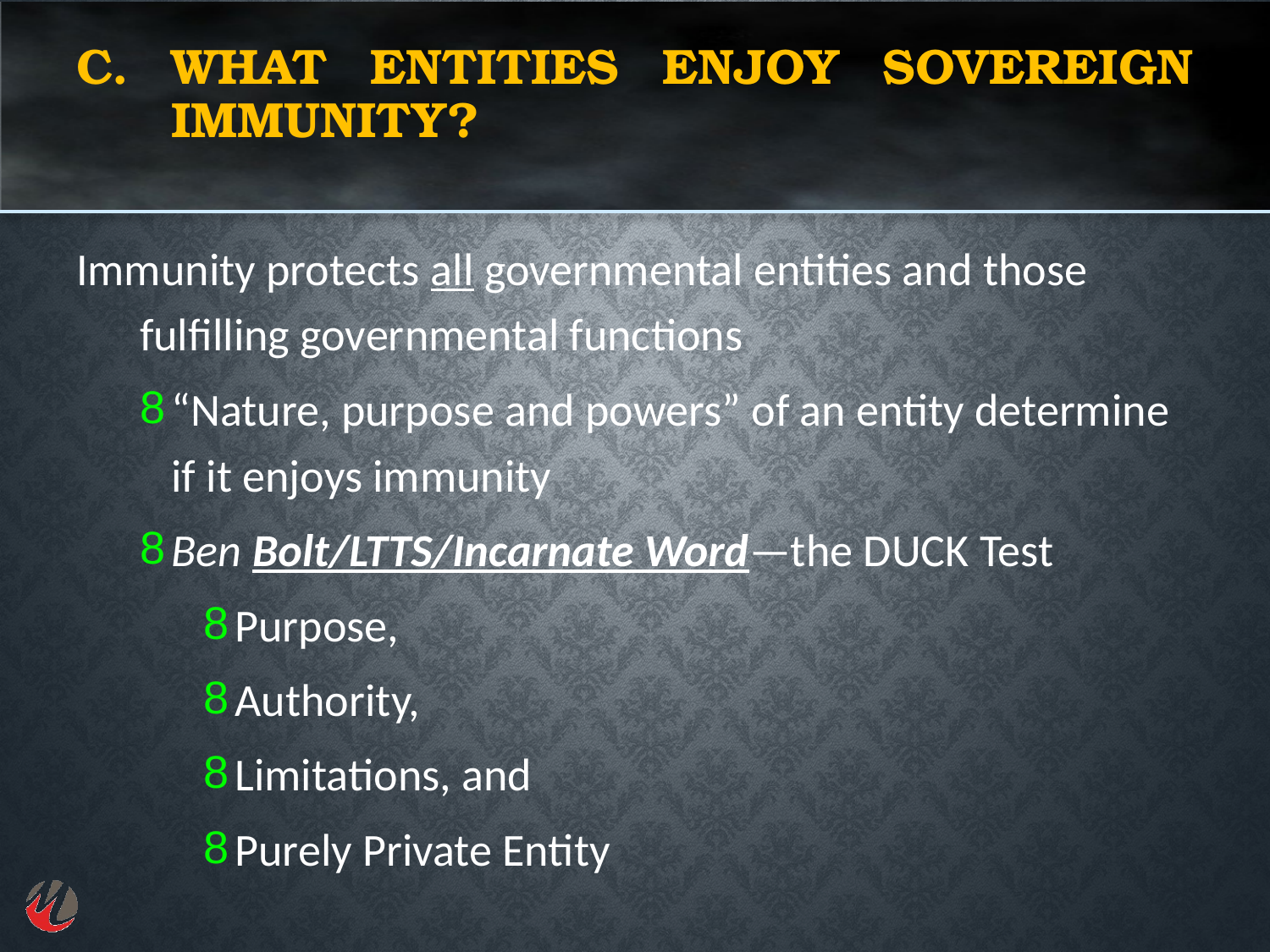

# C.	What ENTITIES ENJOY SOVEREIGN IMMUNITY?
Immunity protects all governmental entities and those fulfilling governmental functions
“Nature, purpose and powers” of an entity determine if it enjoys immunity
Ben Bolt/LTTS/Incarnate Word—the DUCK Test
Purpose,
Authority,
Limitations, and
Purely Private Entity